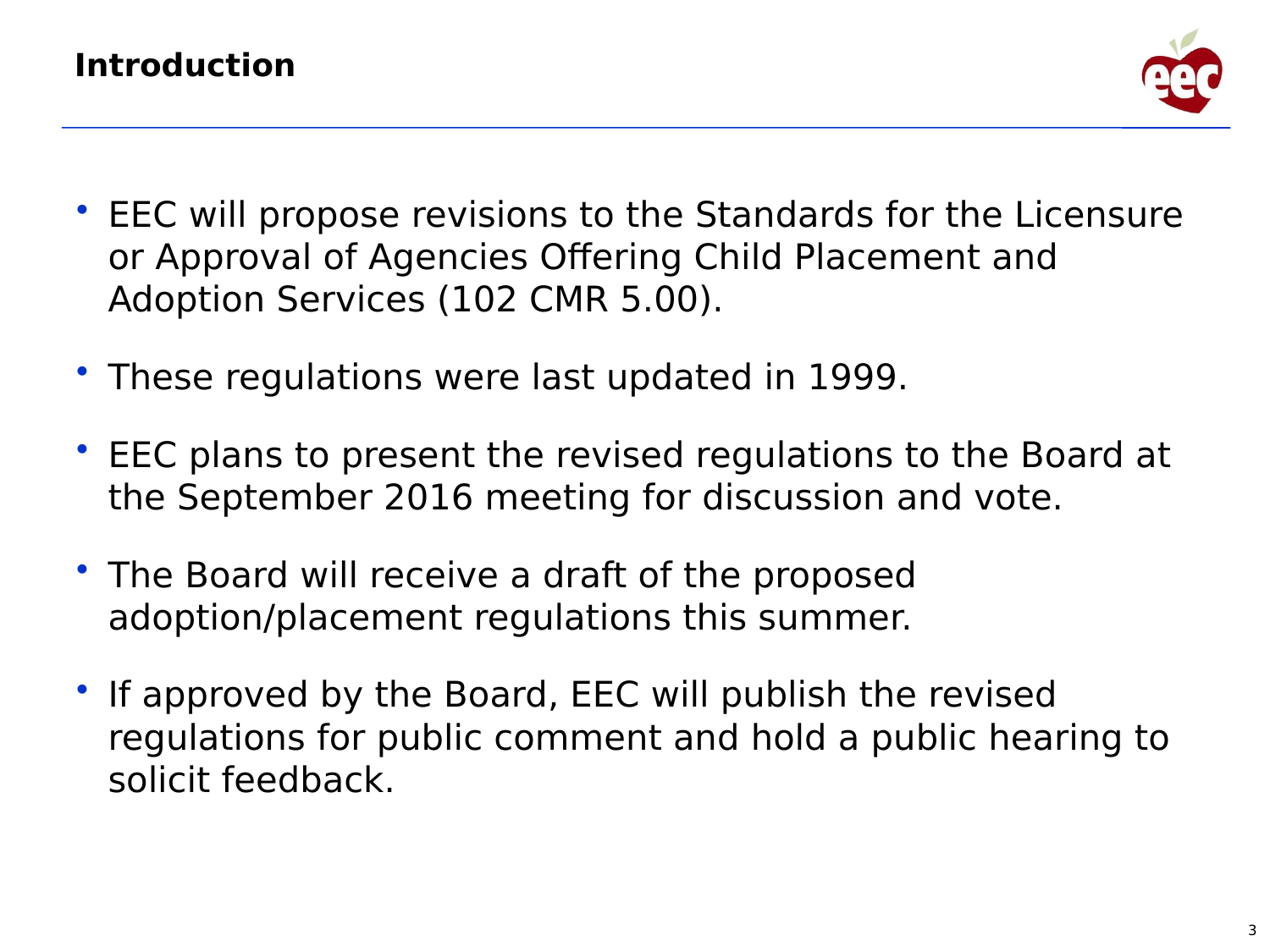

Introduction
EEC will propose revisions to the Standards for the Licensure or Approval of Agencies Offering Child Placement and Adoption Services (102 CMR 5.00).
These regulations were last updated in 1999.
EEC plans to present the revised regulations to the Board at the September 2016 meeting for discussion and vote.
The Board will receive a draft of the proposed adoption/placement regulations this summer.
If approved by the Board, EEC will publish the revised regulations for public comment and hold a public hearing to solicit feedback.
3